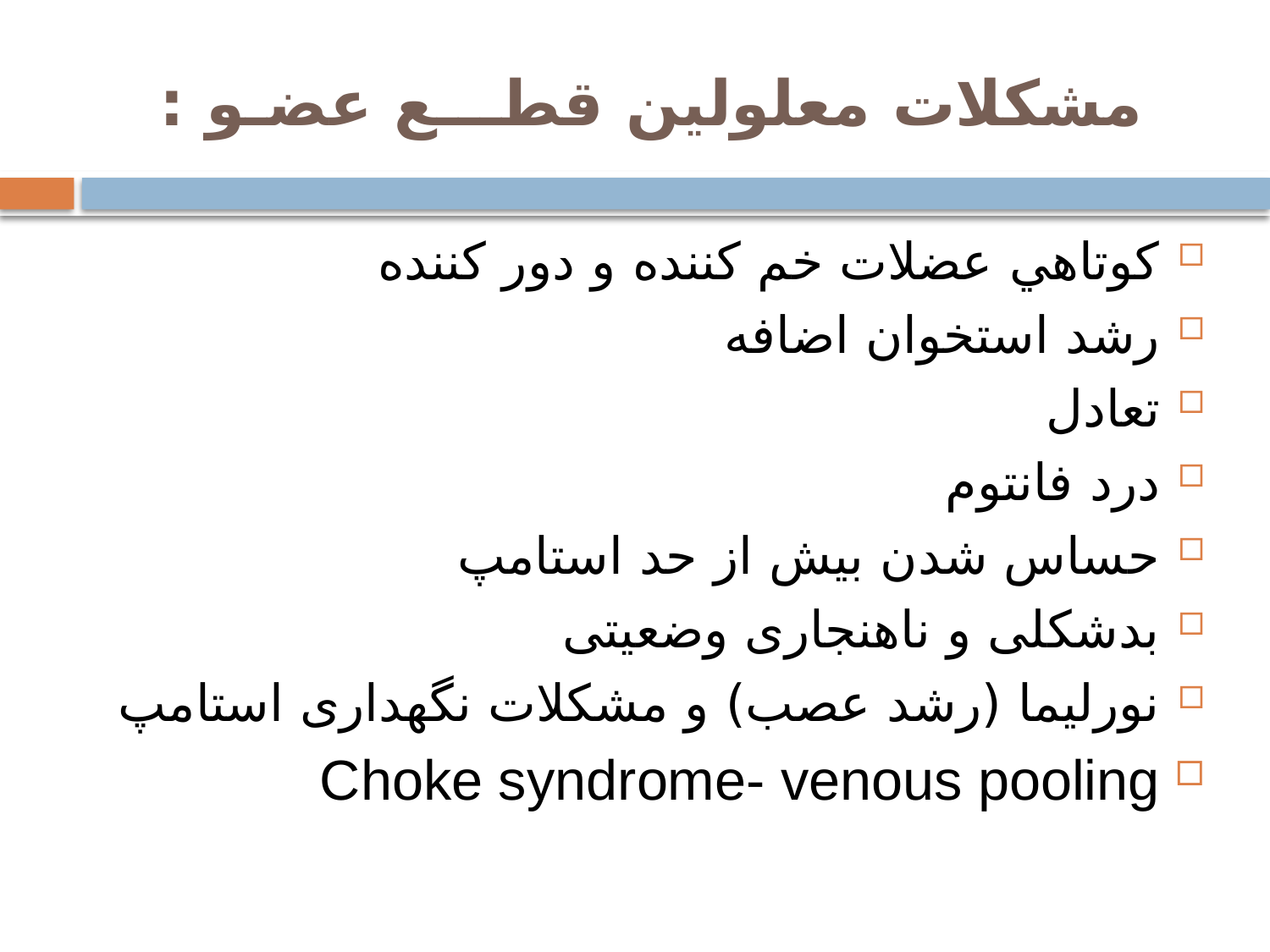

# مشكلات معلولين قطـــع عضـو :
كوتاهي عضلات خم كننده و دور كننده
رشد استخوان اضافه
تعادل
درد فانتوم
حساس شدن بيش از حد استامپ
بدشکلی و ناهنجاری وضعیتی
نورلیما (رشد عصب) و مشکلات نگهداری استامپ
Choke syndrome- venous pooling